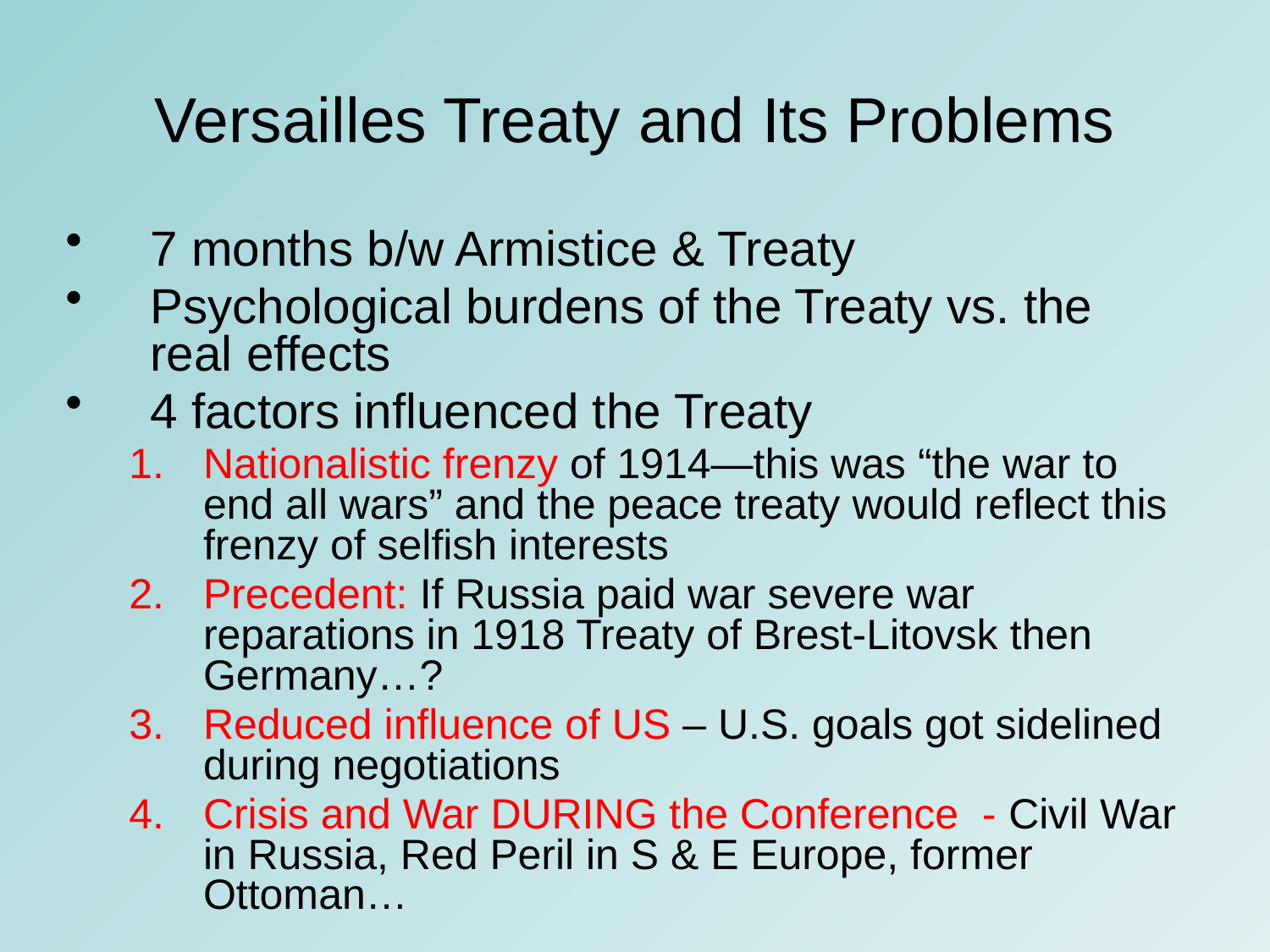

# Versailles Treaty and Its Problems
7 months b/w Armistice & Treaty
Psychological burdens of the Treaty vs. the real effects
4 factors influenced the Treaty
Nationalistic frenzy of 1914—this was “the war to end all wars” and the peace treaty would reflect this frenzy of selfish interests
Precedent: If Russia paid war severe war reparations in 1918 Treaty of Brest-Litovsk then Germany…?
Reduced influence of US – U.S. goals got sidelined during negotiations
Crisis and War DURING the Conference  - Civil War in Russia, Red Peril in S & E Europe, former Ottoman…